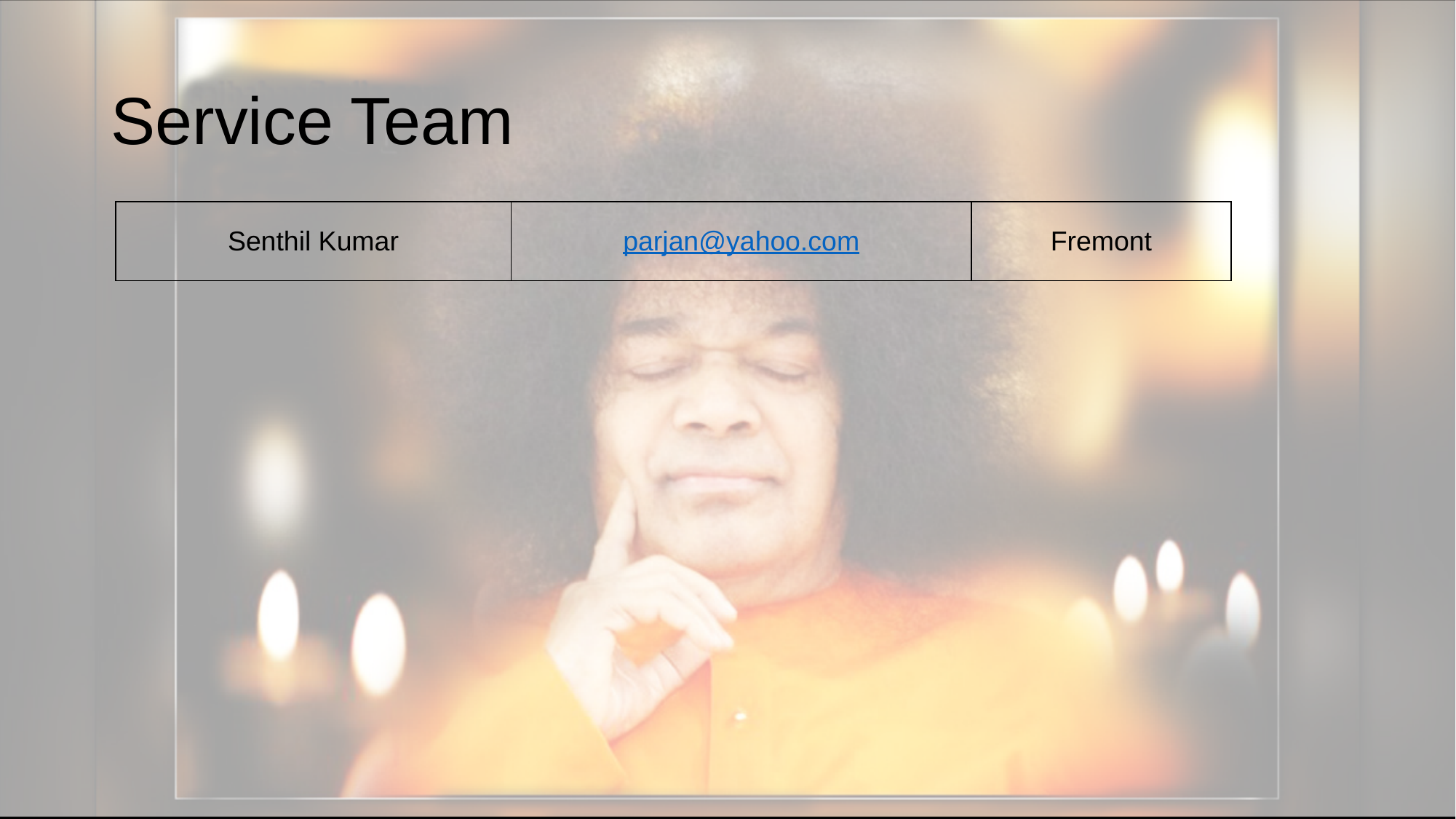

# Service Team
| Senthil Kumar | parjan@yahoo.com | Fremont |
| --- | --- | --- |